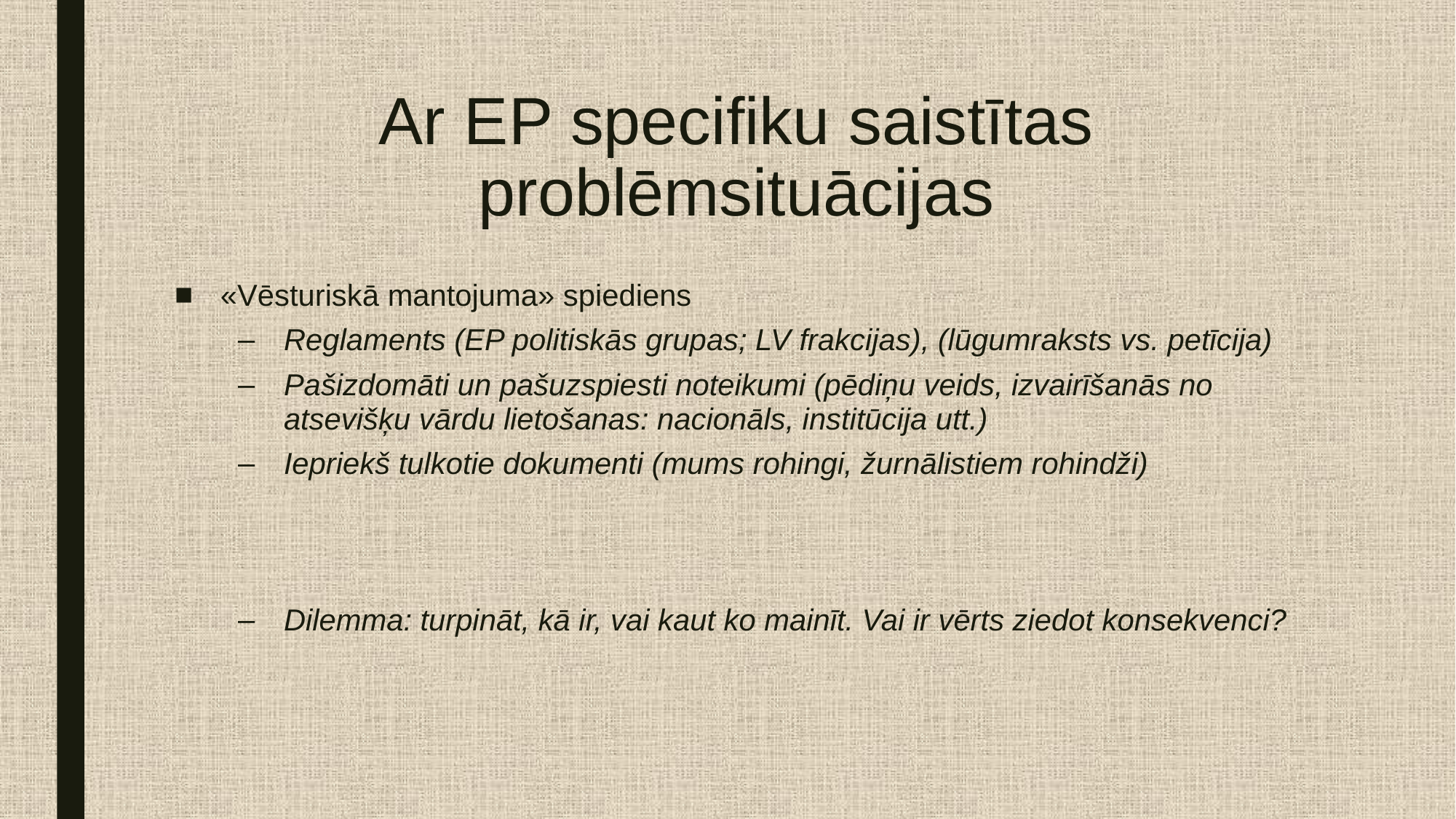

# Ar EP specifiku saistītas problēmsituācijas
«Vēsturiskā mantojuma» spiediens
Reglaments (EP politiskās grupas; LV frakcijas), (lūgumraksts vs. petīcija)
Pašizdomāti un pašuzspiesti noteikumi (pēdiņu veids, izvairīšanās no atsevišķu vārdu lietošanas: nacionāls, institūcija utt.)
Iepriekš tulkotie dokumenti (mums rohingi, žurnālistiem rohindži)

Dilemma: turpināt, kā ir, vai kaut ko mainīt. Vai ir vērts ziedot konsekvenci?